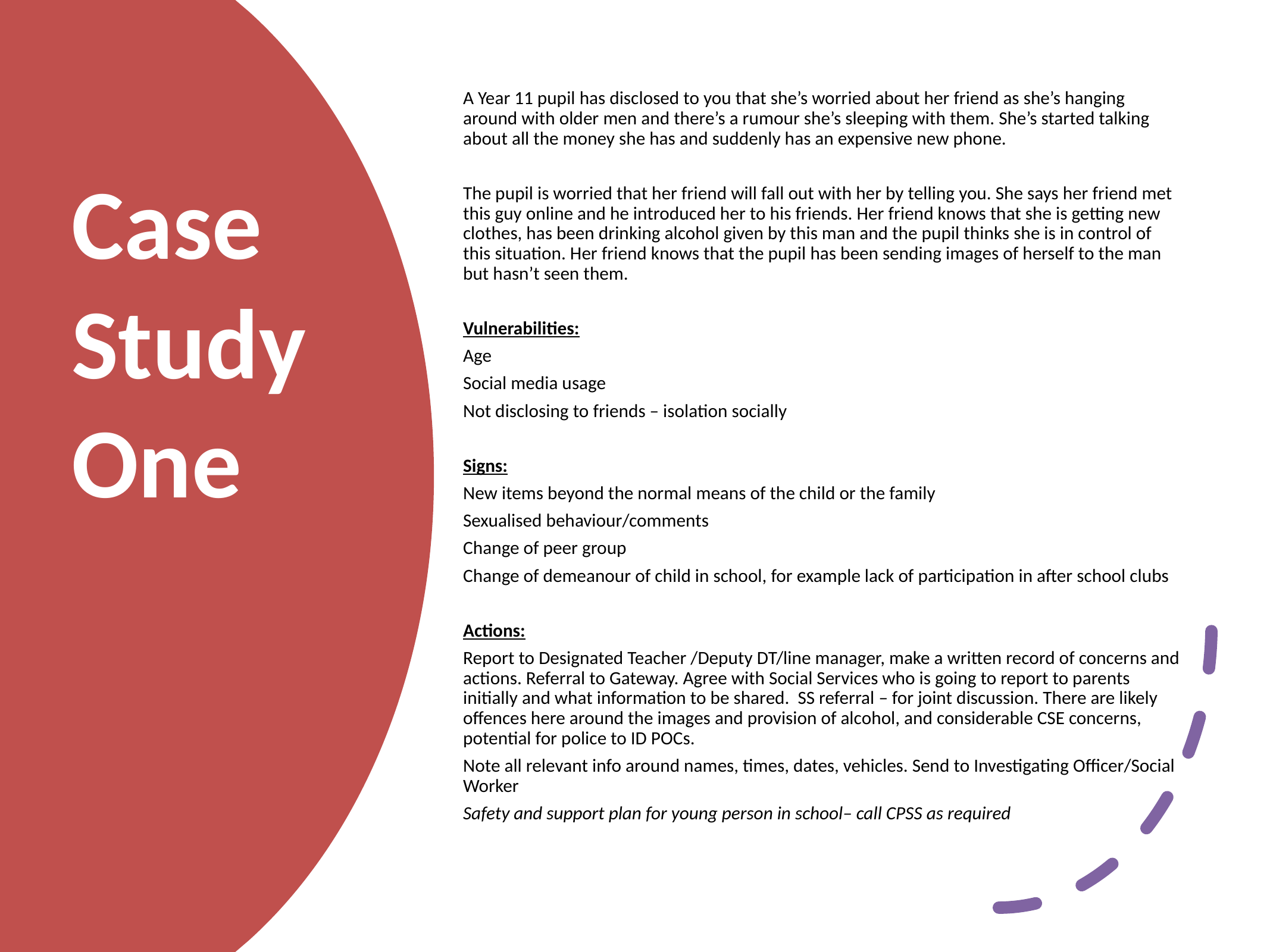

A Year 11 pupil has disclosed to you that she’s worried about her friend as she’s hanging around with older men and there’s a rumour she’s sleeping with them. She’s started talking about all the money she has and suddenly has an expensive new phone.

The pupil is worried that her friend will fall out with her by telling you. She says her friend met this guy online and he introduced her to his friends. Her friend knows that she is getting new clothes, has been drinking alcohol given by this man and the pupil thinks she is in control of this situation. Her friend knows that the pupil has been sending images of herself to the man but hasn’t seen them.

Vulnerabilities:
Age
Social media usage
Not disclosing to friends – isolation socially

Signs:
New items beyond the normal means of the child or the family
Sexualised behaviour/comments
Change of peer group
Change of demeanour of child in school, for example lack of participation in after school clubs

Actions:
Report to Designated Teacher /Deputy DT/line manager, make a written record of concerns and actions. Referral to Gateway. Agree with Social Services who is going to report to parents initially and what information to be shared.  SS referral – for joint discussion. There are likely offences here around the images and provision of alcohol, and considerable CSE concerns, potential for police to ID POCs.
Note all relevant info around names, times, dates, vehicles. Send to Investigating Officer/Social Worker
Safety and support plan for young person in school– call CPSS as required

# Case Study One